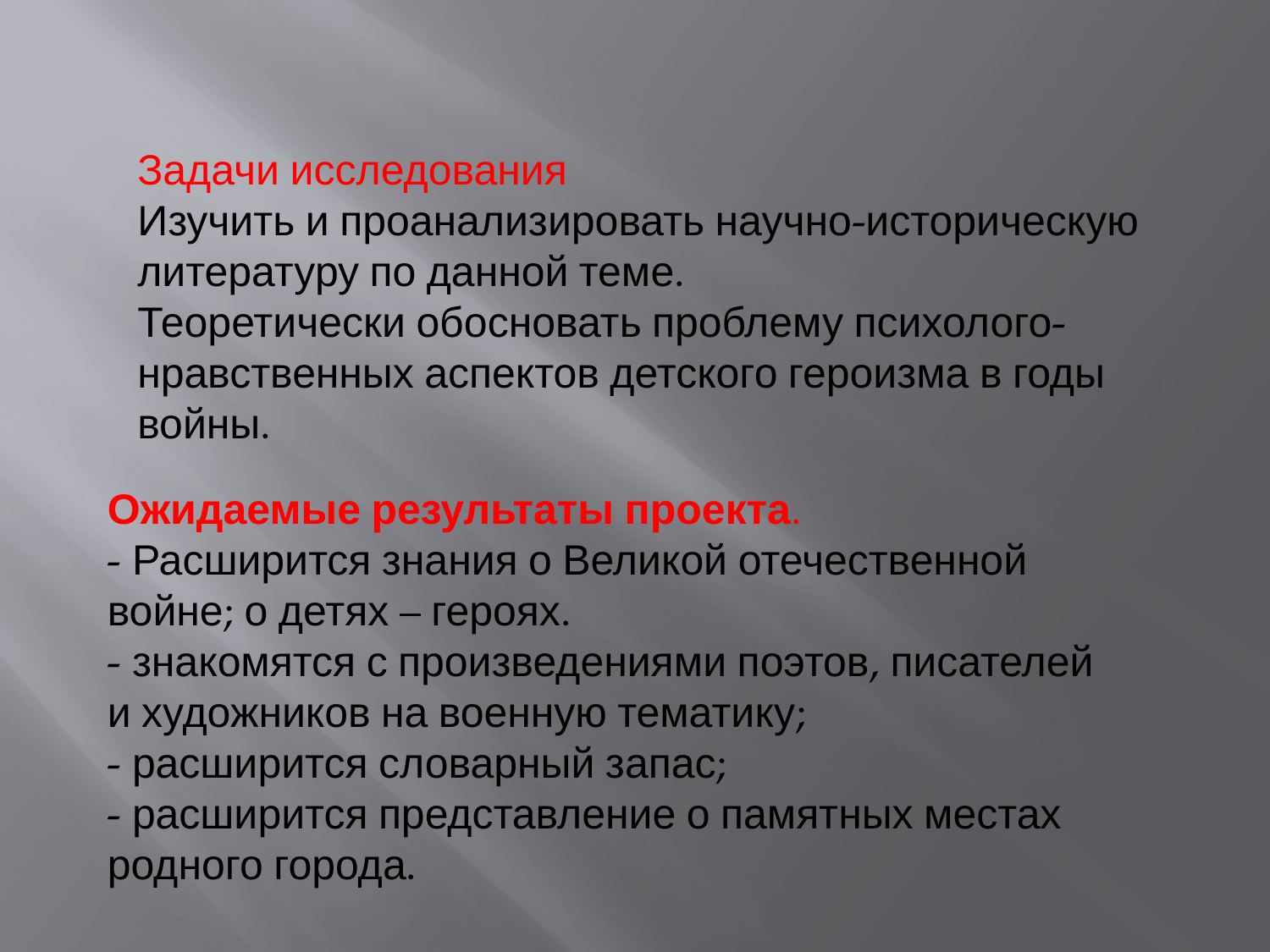

Задачи исследования
Изучить и проанализировать научно-историческую литературу по данной теме.
Теоретически обосновать проблему психолого-нравственных аспектов детского героизма в годы войны.
Ожидаемые результаты проекта.
- Расширится знания о Великой отечественной войне; о детях – героях.
- знакомятся с произведениями поэтов, писателей и художников на военную тематику;
- расширится словарный запас;
- расширится представление о памятных местах родного города.